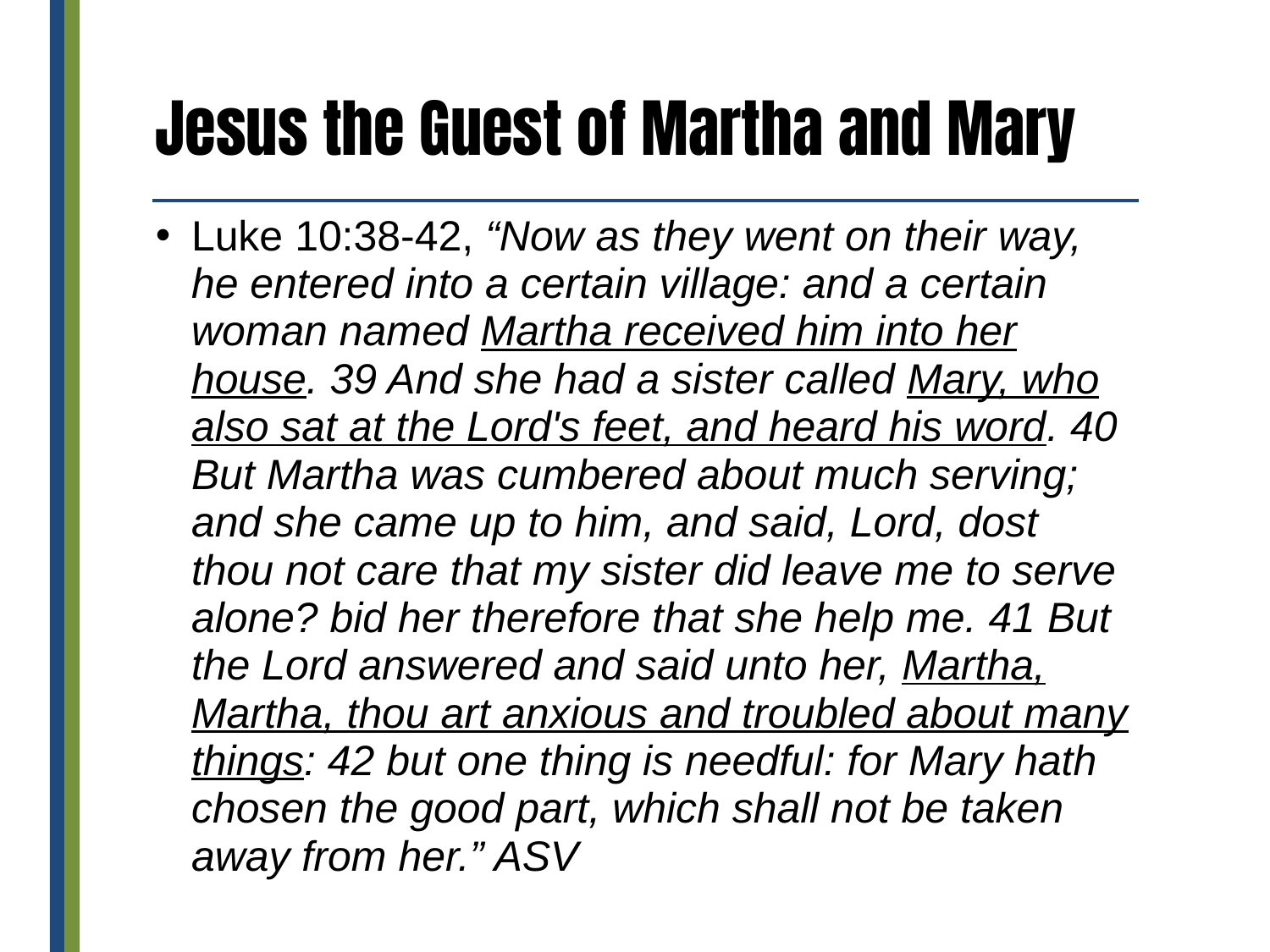

# Jesus the Guest of Martha and Mary
Luke 10:38-42, “Now as they went on their way, he entered into a certain village: and a certain woman named Martha received him into her house. 39 And she had a sister called Mary, who also sat at the Lord's feet, and heard his word. 40 But Martha was cumbered about much serving; and she came up to him, and said, Lord, dost thou not care that my sister did leave me to serve alone? bid her therefore that she help me. 41 But the Lord answered and said unto her, Martha, Martha, thou art anxious and troubled about many things: 42 but one thing is needful: for Mary hath chosen the good part, which shall not be taken away from her.” ASV